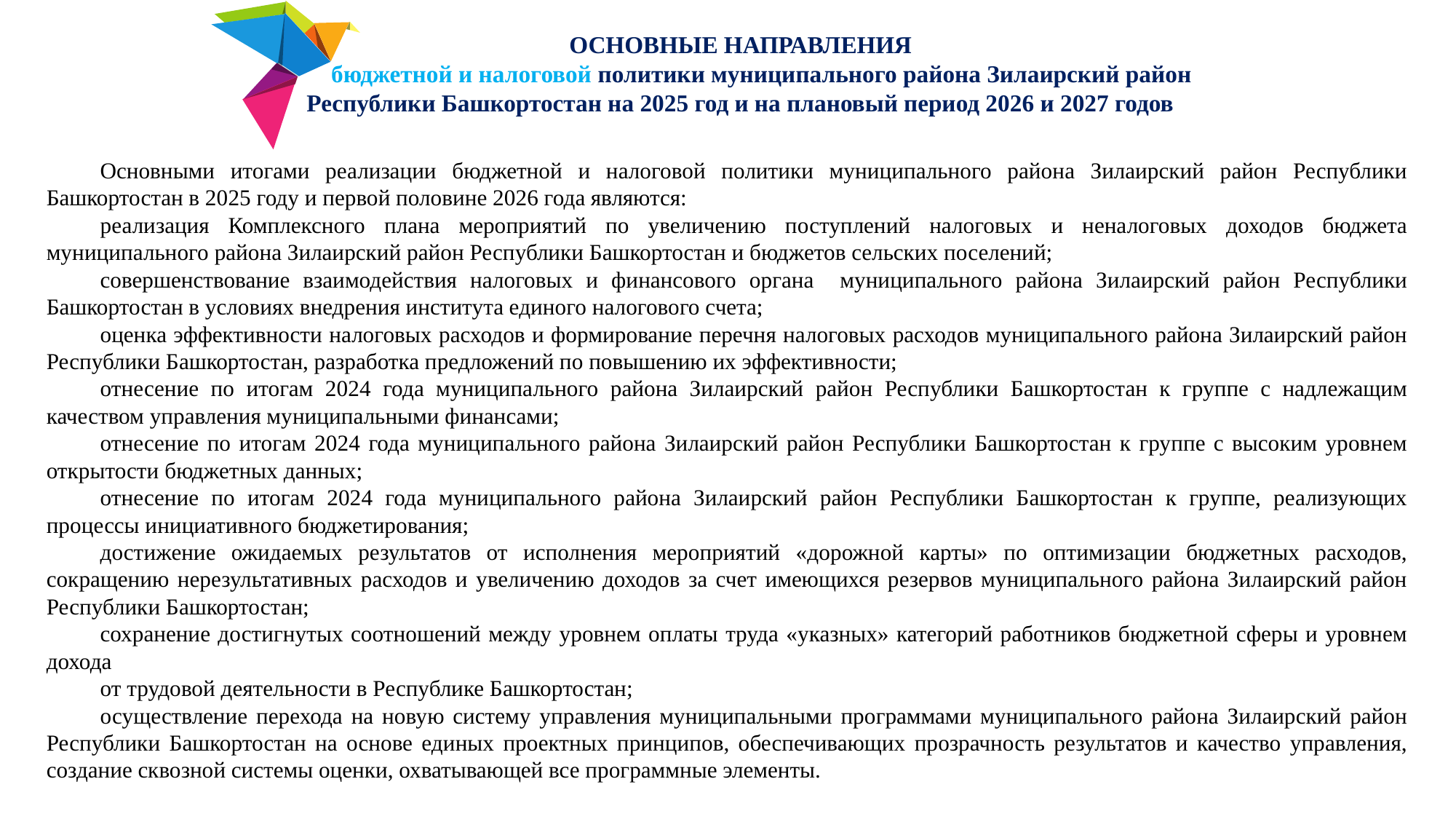

ОСНОВНЫЕ НАПРАВЛЕНИЯ
        бюджетной и налоговой политики муниципального района Зилаирский район
Республики Башкортостан на 2025 год и на плановый период 2026 и 2027 годов
Основными итогами реализации бюджетной и налоговой политики муниципального района Зилаирский район Республики Башкортостан в 2025 году и первой половине 2026 года являются:
реализация Комплексного плана мероприятий по увеличению поступлений налоговых и неналоговых доходов бюджета муниципального района Зилаирский район Республики Башкортостан и бюджетов сельских поселений;
совершенствование взаимодействия налоговых и финансового органа  муниципального района Зилаирский район Республики Башкортостан в условиях внедрения института единого налогового счета;
оценка эффективности налоговых расходов и формирование перечня налоговых расходов муниципального района Зилаирский район Республики Башкортостан, разработка предложений по повышению их эффективности;
отнесение по итогам 2024 года муниципального района Зилаирский район Республики Башкортостан к группе с надлежащим качеством управления муниципальными финансами;
отнесение по итогам 2024 года муниципального района Зилаирский район Республики Башкортостан к группе с высоким уровнем открытости бюджетных данных;
отнесение по итогам 2024 года муниципального района Зилаирский район Республики Башкортостан к группе, реализующих процессы инициативного бюджетирования;
достижение ожидаемых результатов от исполнения мероприятий «дорожной карты» по оптимизации бюджетных расходов, сокращению нерезультативных расходов и увеличению доходов за счет имеющихся резервов муниципального района Зилаирский район Республики Башкортостан;
сохранение достигнутых соотношений между уровнем оплаты труда «указных» категорий работников бюджетной сферы и уровнем дохода
от трудовой деятельности в Республике Башкортостан;
осуществление перехода на новую систему управления муниципальными программами муниципального района Зилаирский район Республики Башкортостан на основе единых проектных принципов, обеспечивающих прозрачность результатов и качество управления, создание сквозной системы оценки, охватывающей все программные элементы.

Photo credit: padrinan via Pixabay (Creative Commons Zero license)